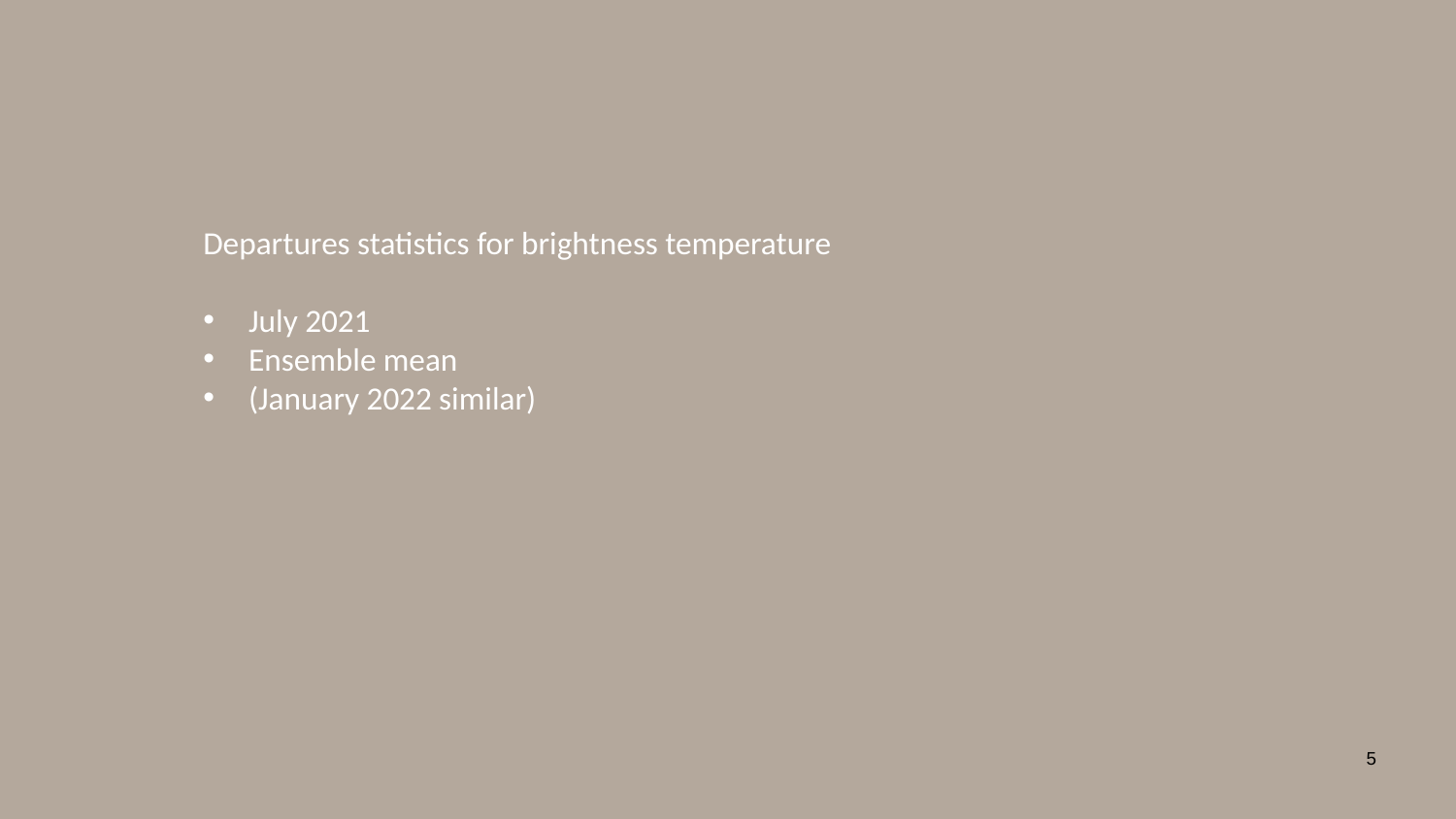

Departures statistics for brightness temperature

July 2021
Ensemble mean
(January 2022 similar)